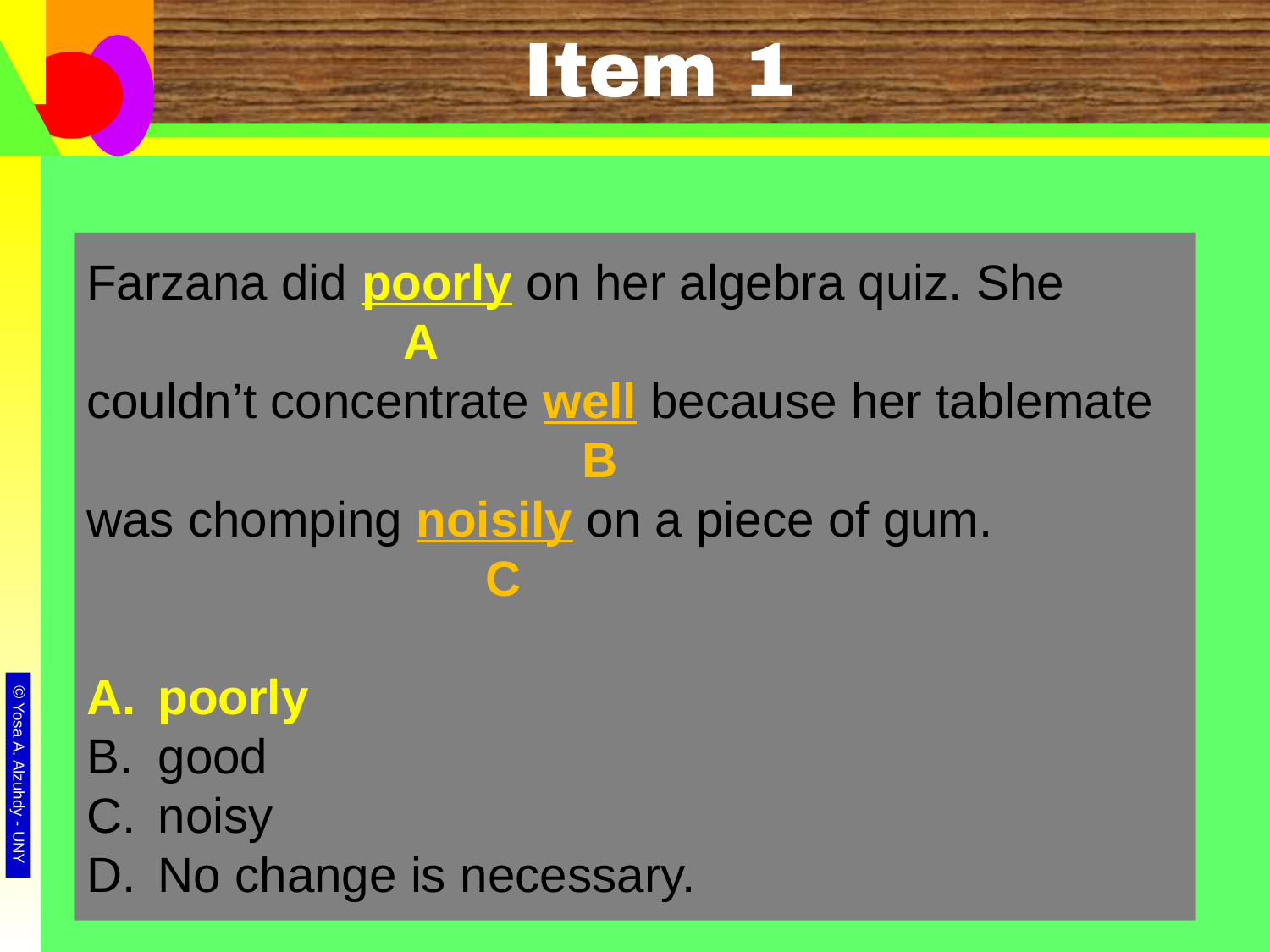

# Item 1
Farzana did poor on her algebra quiz. She

couldn’t concentrate well because her tablemate

was chomping noisily on a piece of gum.

poorly
good
noisy
No change is necessary.
Farzana did poor on her algebra quiz. She
                       A
couldn’t concentrate well because her tablemate
                                    B
was chomping noisily on a piece of gum.
                             C

poorly
good
noisy
No change is necessary.
Farzana did poorly on her algebra quiz. She
                       A
couldn’t concentrate well because her tablemate
                                    B
was chomping noisily on a piece of gum.
                             C

poorly
good
noisy
No change is necessary.